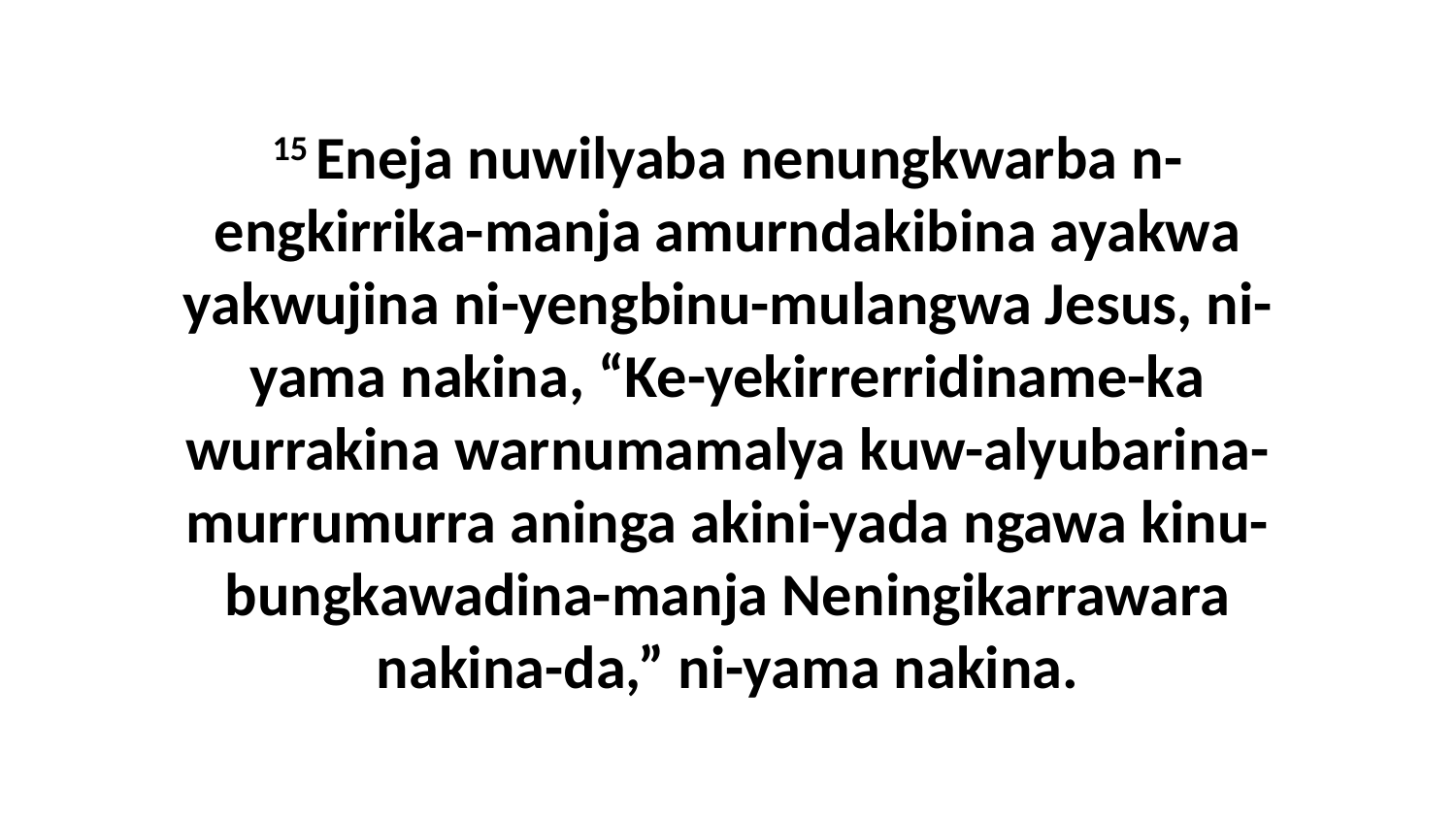

15 Eneja nuwilyaba nenungkwarba n-engkirrika-manja amurndakibina ayakwa yakwujina ni-yengbinu-mulangwa Jesus, ni-yama nakina, “Ke-yekirrerridiname-ka wurrakina warnumamalya kuw-alyubarina-murrumurra aninga akini-yada ngawa kinu-bungkawadina-manja Neningikarrawara nakina-da,” ni-yama nakina.